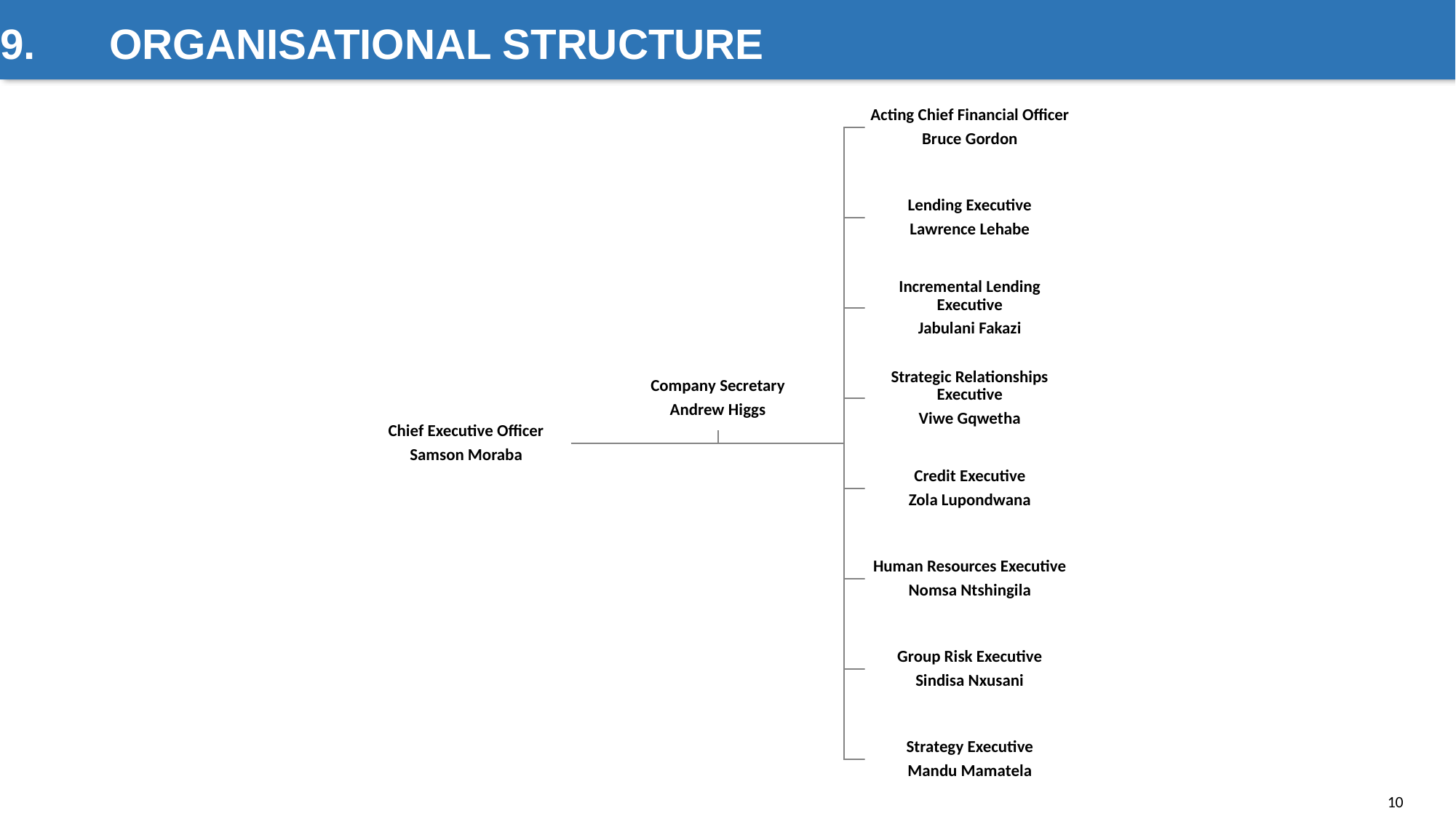

9.	ORGANISATIONAL STRUCTURE

Chief Executive Officer
Samson Moraba
Acting Chief Financial Officer
Bruce Gordon
Lending Executive
Lawrence Lehabe
Incremental Lending Executive
Jabulani Fakazi
Strategic Relationships Executive
Viwe Gqwetha
Credit Executive
Zola Lupondwana
Human Resources Executive
Nomsa Ntshingila
Group Risk Executive
Sindisa Nxusani
Strategy Executive
Mandu Mamatela
Company Secretary
Andrew Higgs
10